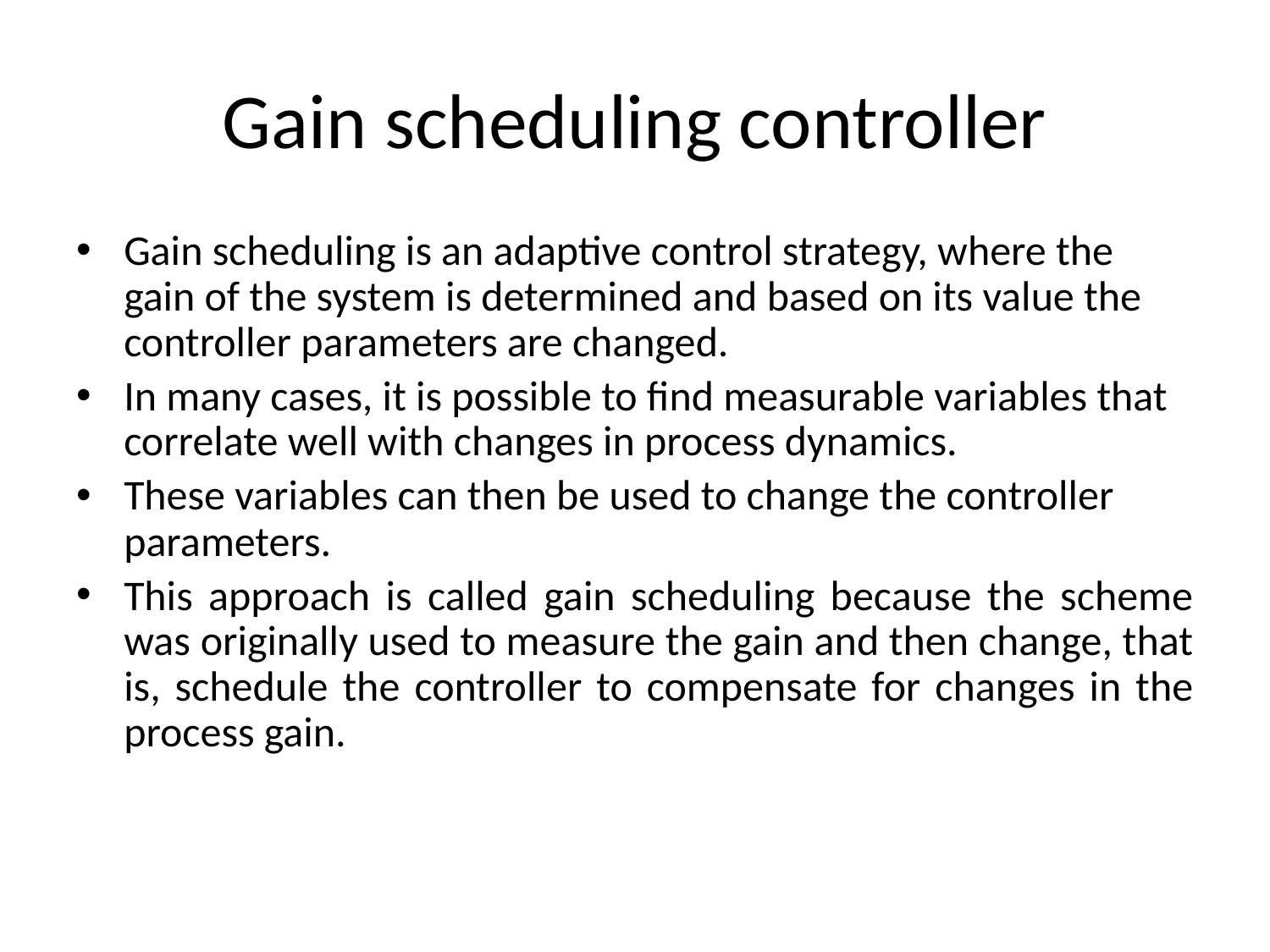

# Gain scheduling controller
Gain scheduling is an adaptive control strategy, where the gain of the system is determined and based on its value the controller parameters are changed.
In many cases, it is possible to find measurable variables that correlate well with changes in process dynamics.
These variables can then be used to change the controller parameters.
This approach is called gain scheduling because the scheme was originally used to measure the gain and then change, that is, schedule the controller to compensate for changes in the process gain.